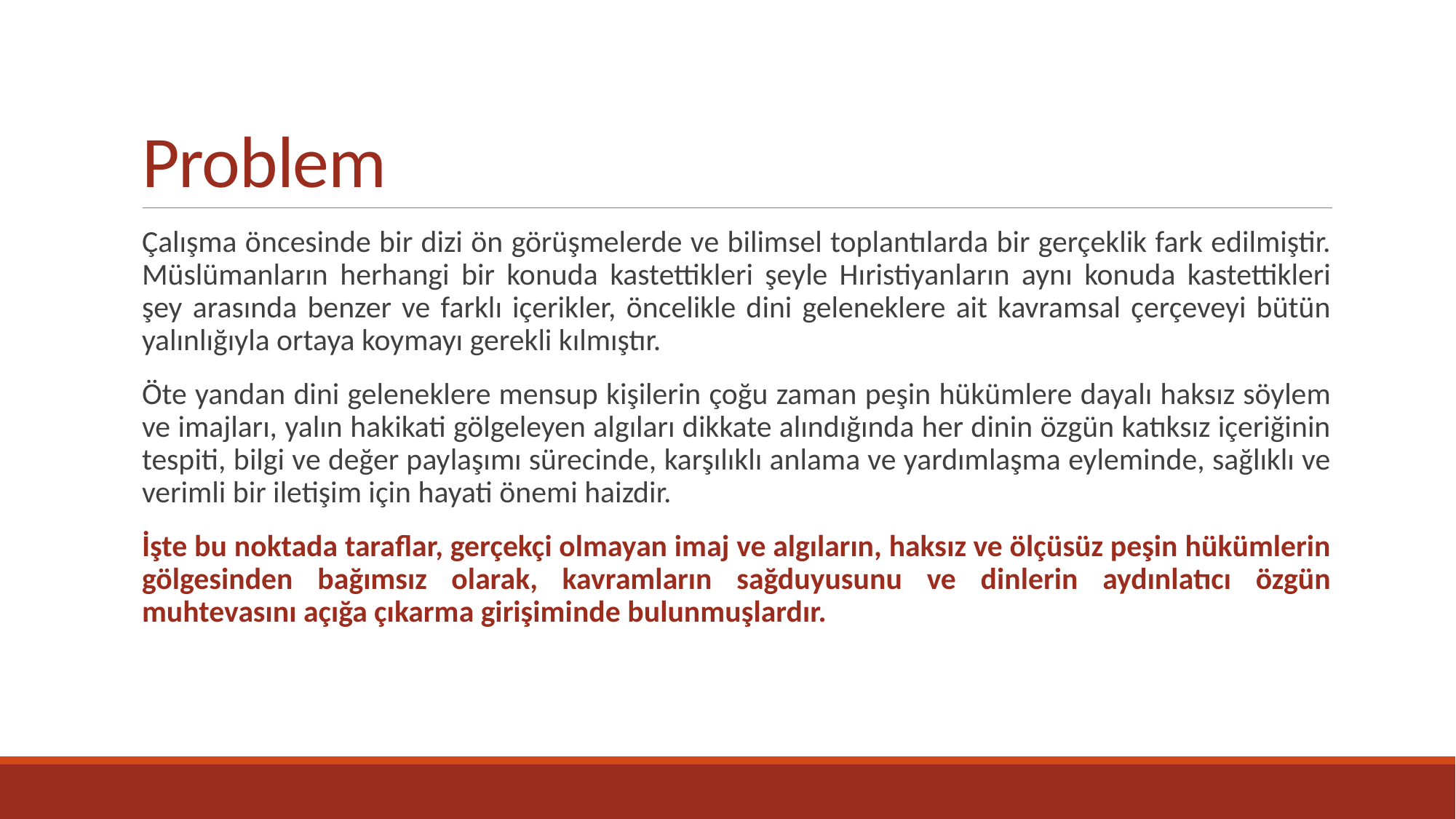

# Problem
Çalışma öncesinde bir dizi ön görüşmelerde ve bilimsel toplantılarda bir gerçeklik fark edilmiştir. Müslümanların herhangi bir konuda kastettikleri şeyle Hıristiyanların aynı konuda kastettikleri şey arasında benzer ve farklı içerikler, öncelikle dini geleneklere ait kavramsal çerçeveyi bütün yalınlığıyla ortaya koymayı gerekli kılmıştır.
Öte yandan dini geleneklere mensup kişilerin çoğu zaman peşin hükümlere dayalı haksız söylem ve imajları, yalın hakikati gölgeleyen algıları dikkate alındığında her dinin özgün katıksız içeriğinin tespiti, bilgi ve değer paylaşımı sürecinde, karşılıklı anlama ve yardımlaşma eyleminde, sağlıklı ve verimli bir iletişim için hayati önemi haizdir.
İşte bu noktada taraflar, gerçekçi olmayan imaj ve algıların, haksız ve ölçüsüz peşin hükümlerin gölgesinden bağımsız olarak, kavramların sağduyusunu ve dinlerin aydınlatıcı özgün muhtevasını açığa çıkarma girişiminde bulunmuşlardır.